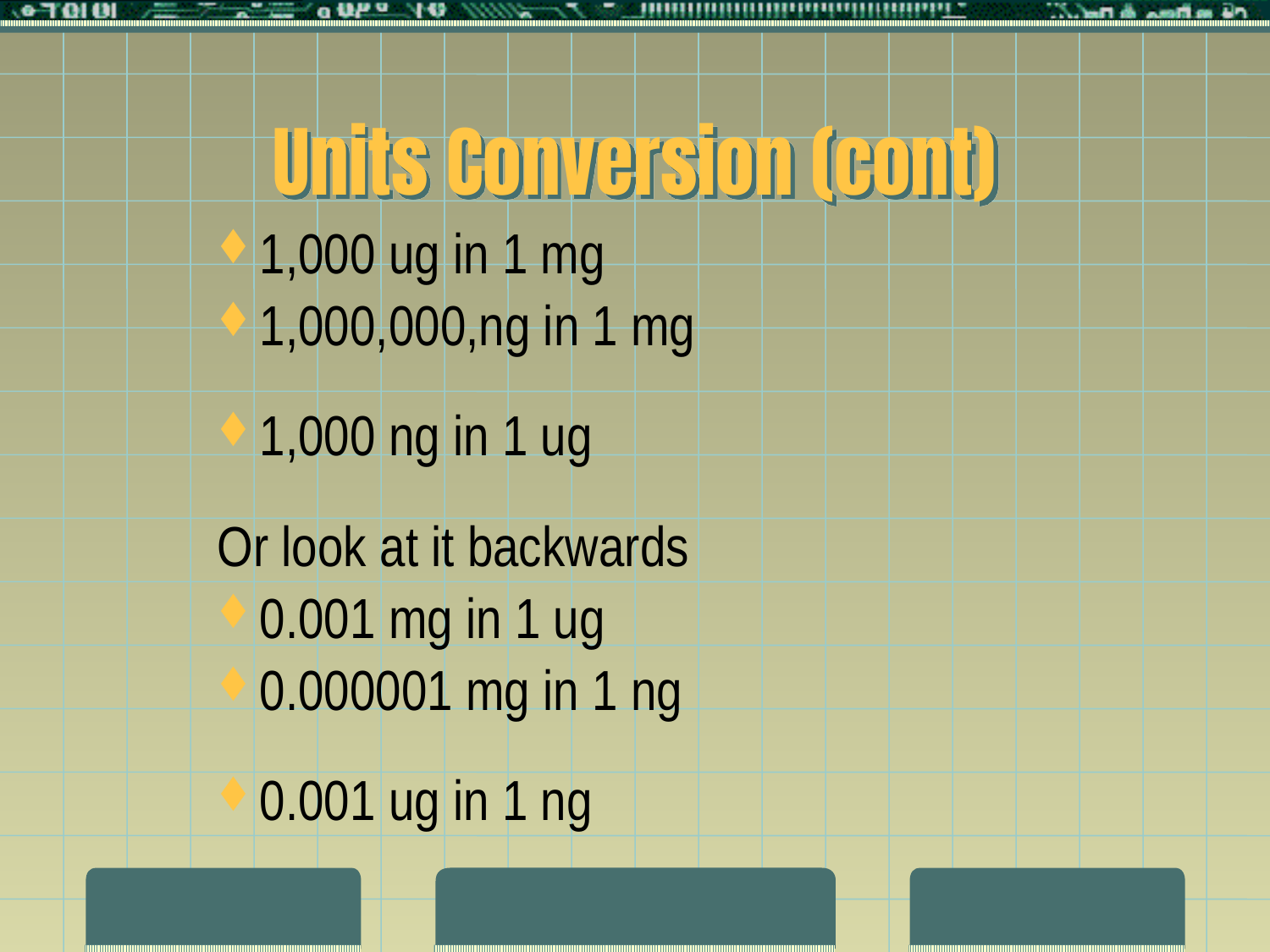

# Units Conversion (cont)
1,000 ug in 1 mg
1,000,000,ng in 1 mg
1,000 ng in 1 ug
Or look at it backwards
0.001 mg in 1 ug
0.000001 mg in 1 ng
0.001 ug in 1 ng